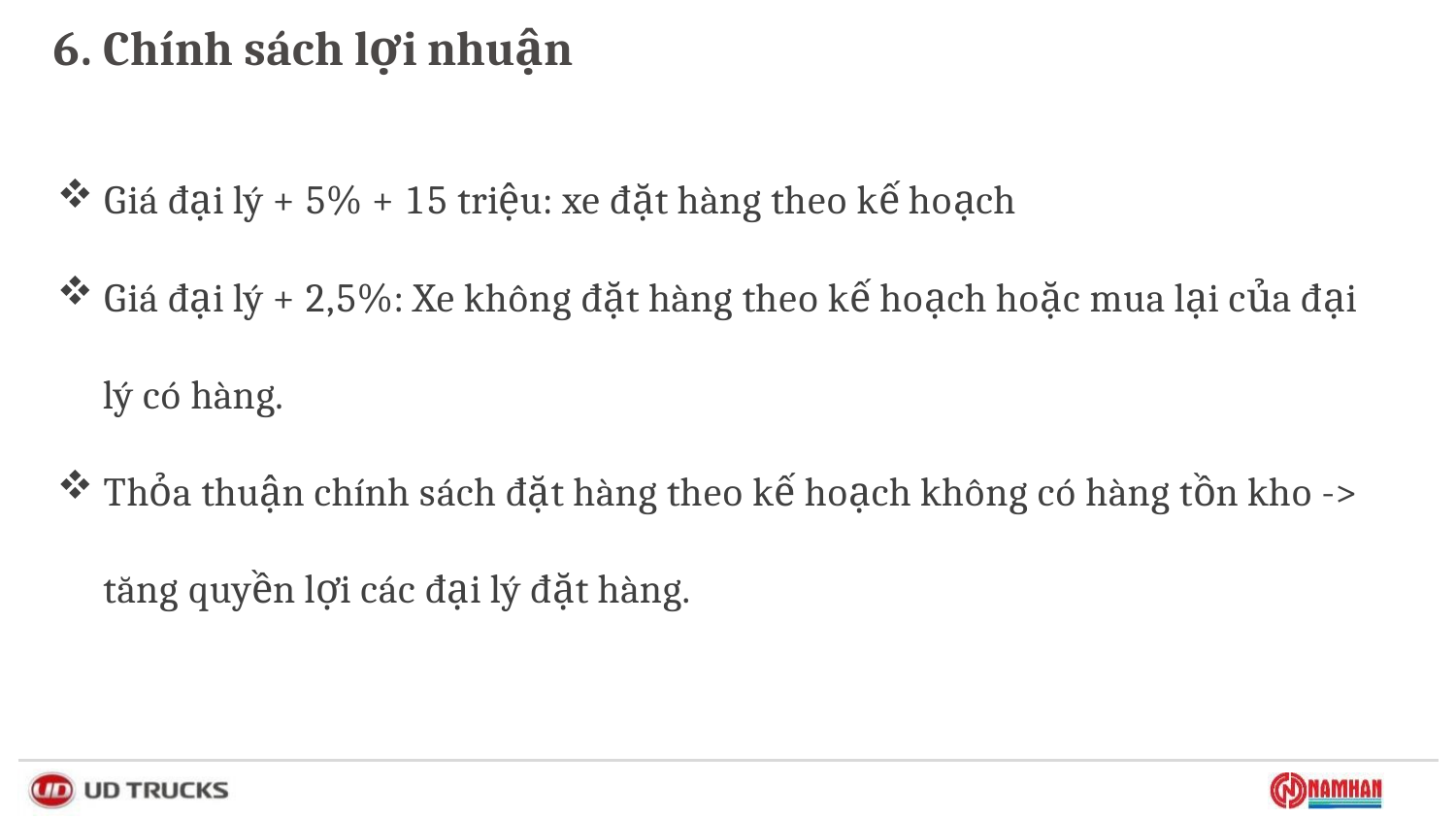

# 6. Chính sách lợi nhuận
Giá đại lý + 5% + 15 triệu: xe đặt hàng theo kế hoạch
Giá đại lý + 2,5%: Xe không đặt hàng theo kế hoạch hoặc mua lại của đại lý có hàng.
Thỏa thuận chính sách đặt hàng theo kế hoạch không có hàng tồn kho -> tăng quyền lợi các đại lý đặt hàng.